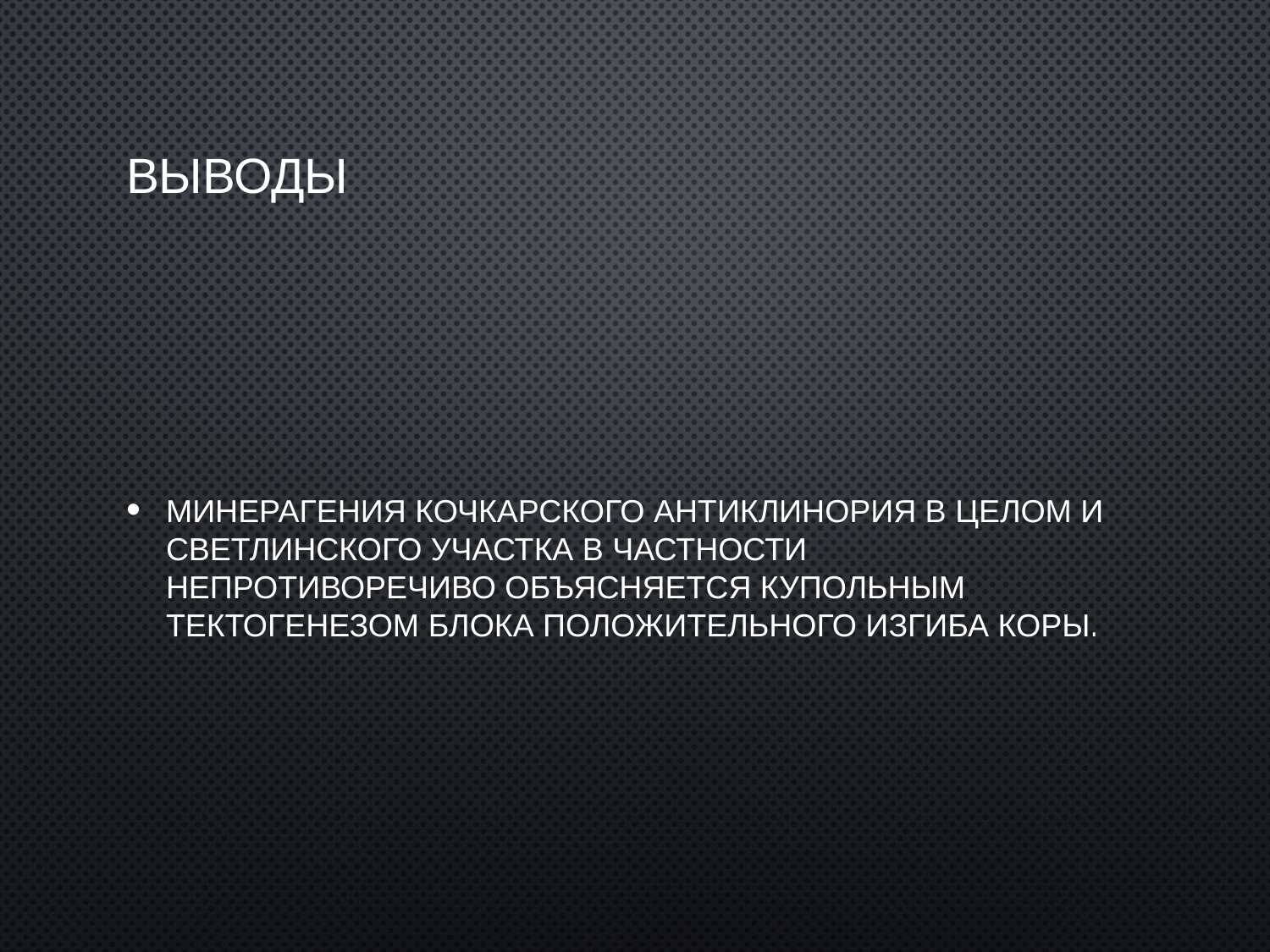

# Выводы
Минерагения Кочкарского антиклинория в целом и Светлинского участка в частности непротиворечиво объясняется купольным тектогенезом блока положительного изгиба коры.